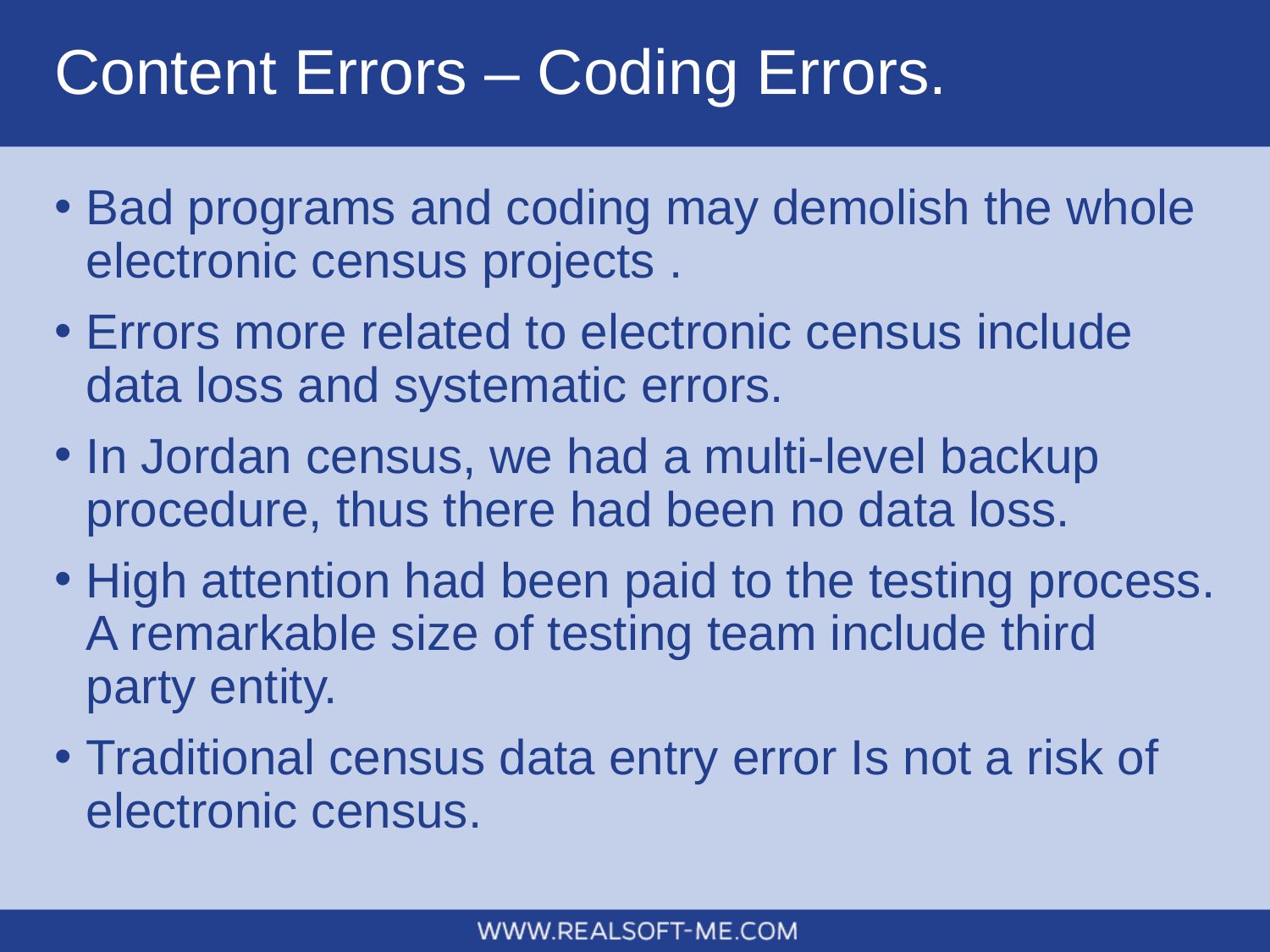

# Content Errors – Coding Errors.
Bad programs and coding may demolish the whole electronic census projects .
Errors more related to electronic census include data loss and systematic errors.
In Jordan census, we had a multi-level backup procedure, thus there had been no data loss.
High attention had been paid to the testing process. A remarkable size of testing team include third party entity.
Traditional census data entry error Is not a risk of electronic census.